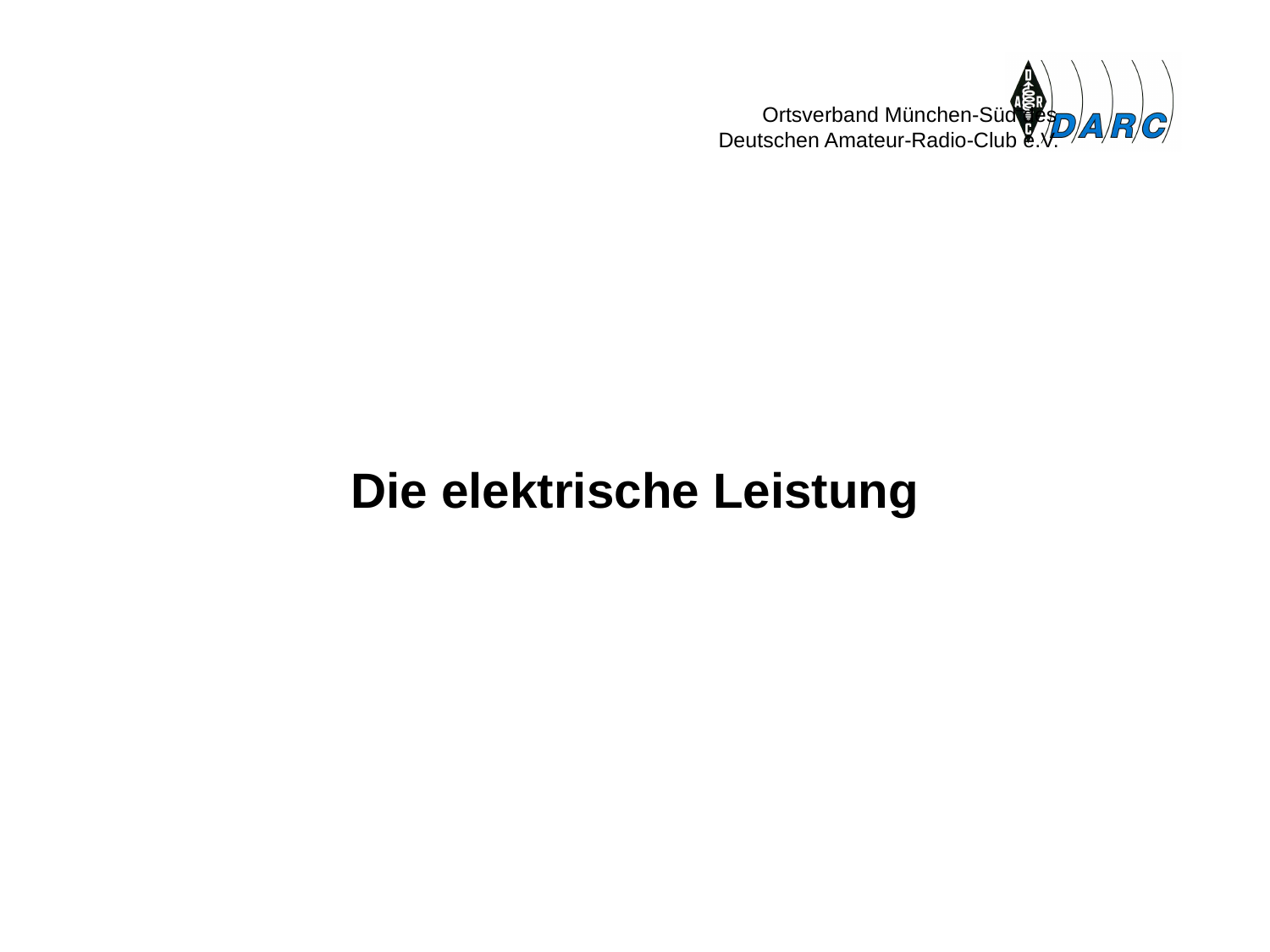

Ortsverband München-Süd des
		                            Deutschen Amateur-Radio-Club e.V.
Die elektrische Leistung